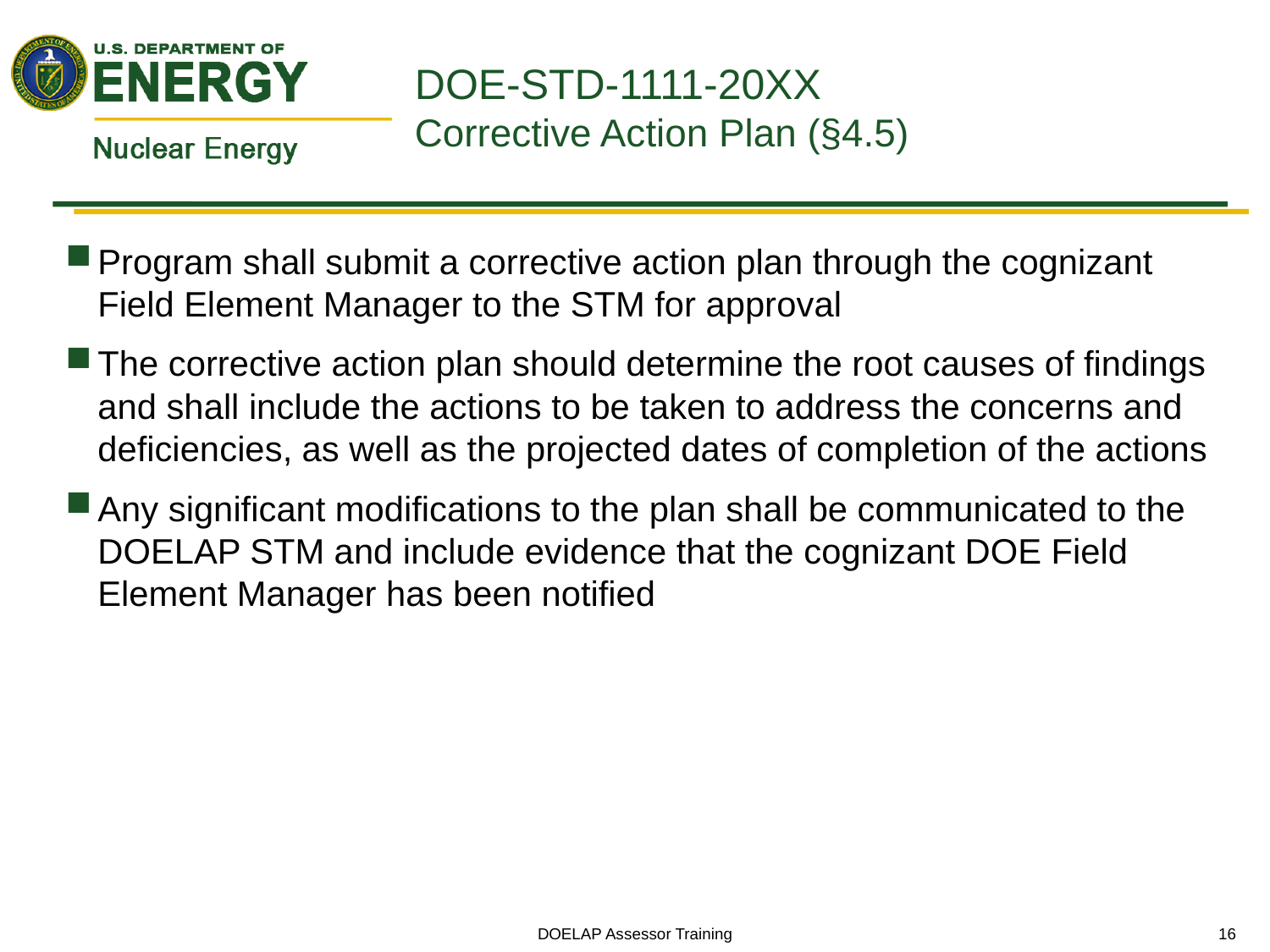

# DOE-STD-1111-20XX Corrective Action Plan (§4.5)
Program shall submit a corrective action plan through the cognizant Field Element Manager to the STM for approval
The corrective action plan should determine the root causes of findings and shall include the actions to be taken to address the concerns and deficiencies, as well as the projected dates of completion of the actions
Any significant modifications to the plan shall be communicated to the DOELAP STM and include evidence that the cognizant DOE Field Element Manager has been notified

DOELAP Assessor Training